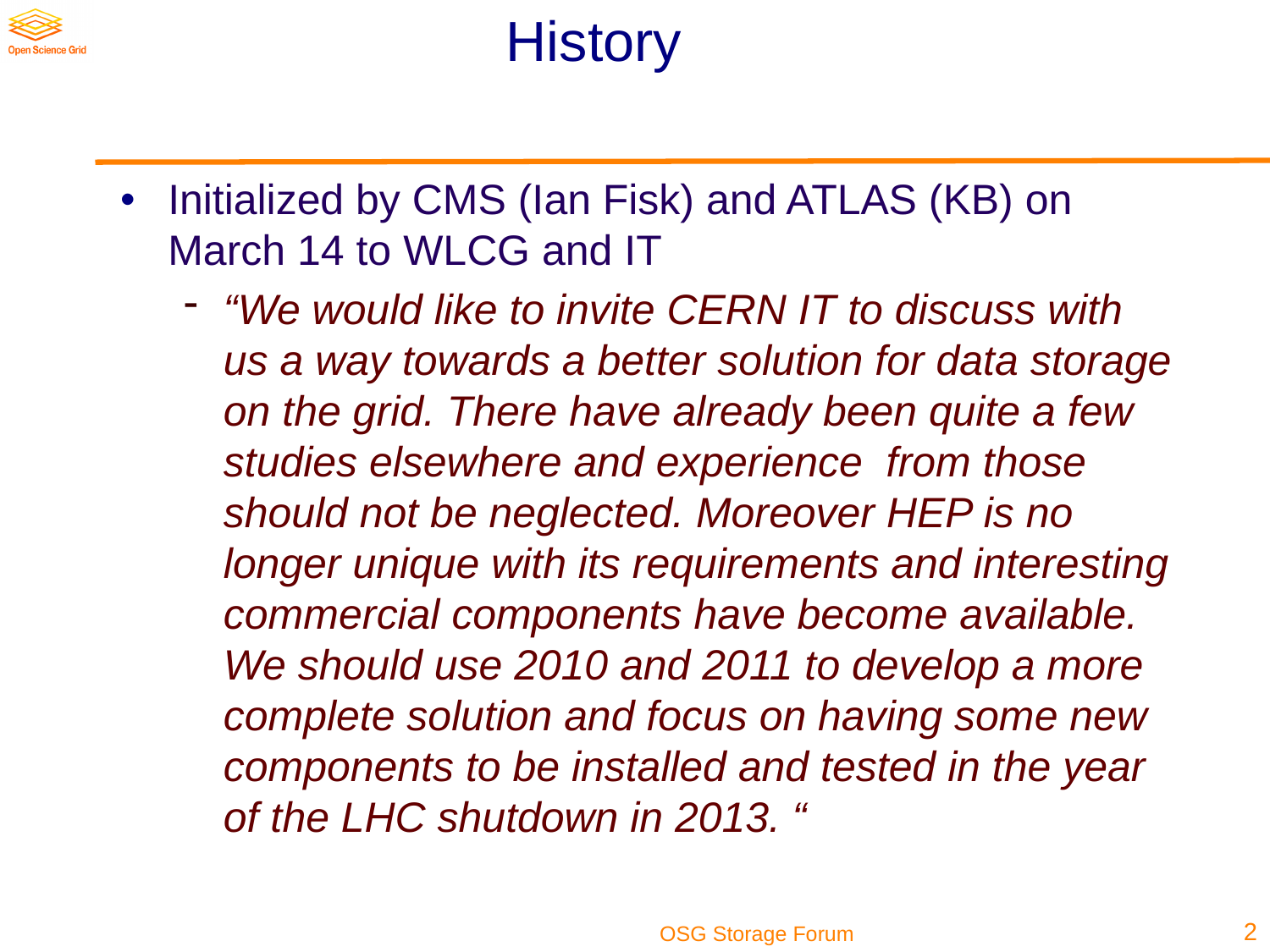

# History
Initialized by CMS (Ian Fisk) and ATLAS (KB) on March 14 to WLCG and IT
“We would like to invite CERN IT to discuss with us a way towards a better solution for data storage on the grid. There have already been quite a few studies elsewhere and experience  from those should not be neglected. Moreover HEP is no longer unique with its requirements and interesting commercial components have become available. We should use 2010 and 2011 to develop a more complete solution and focus on having some new components to be installed and tested in the year of the LHC shutdown in 2013. “
2